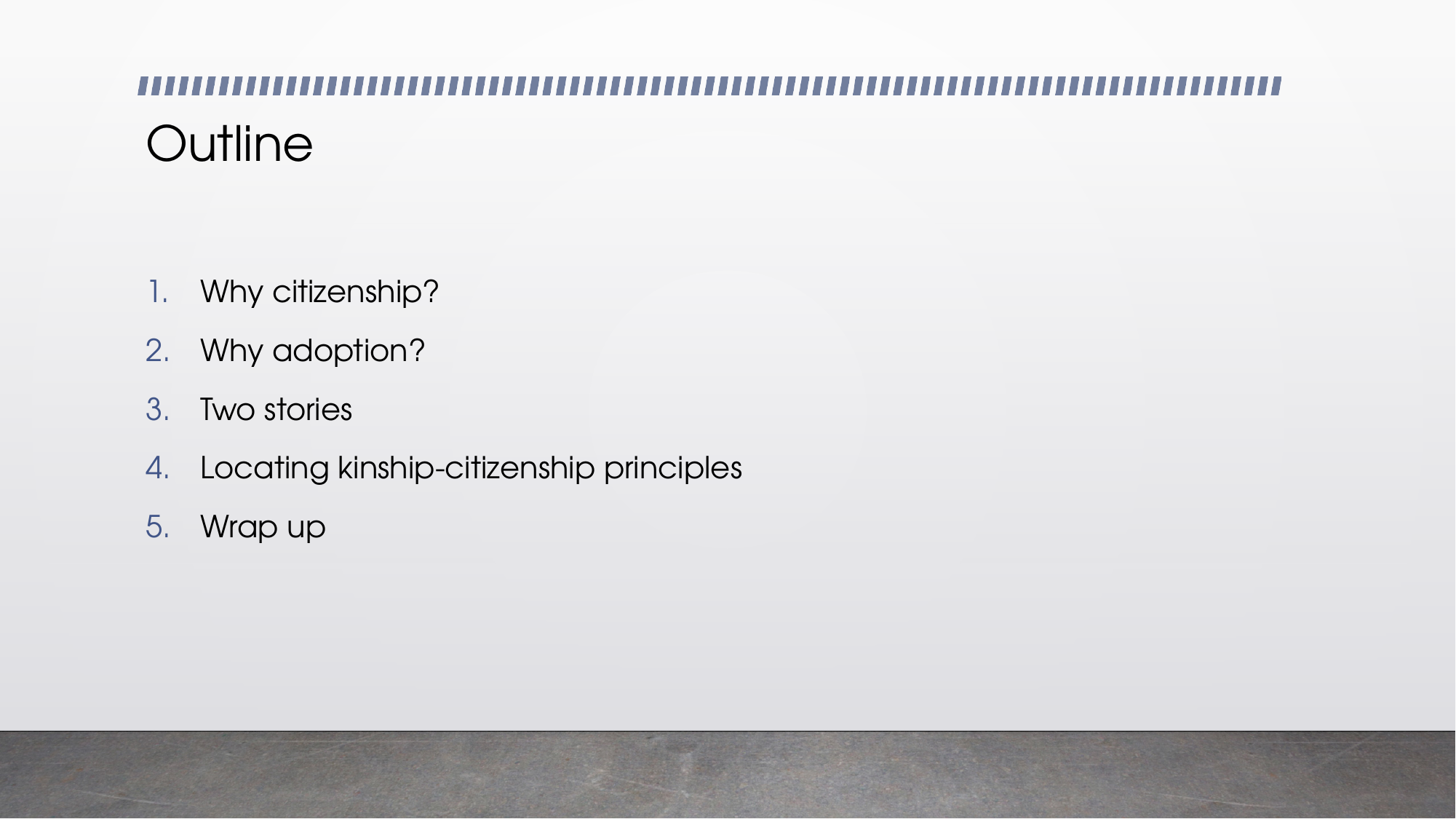

# Outline
Why citizenship?
Why adoption?
Two stories
Locating kinship-citizenship principles
Wrap up